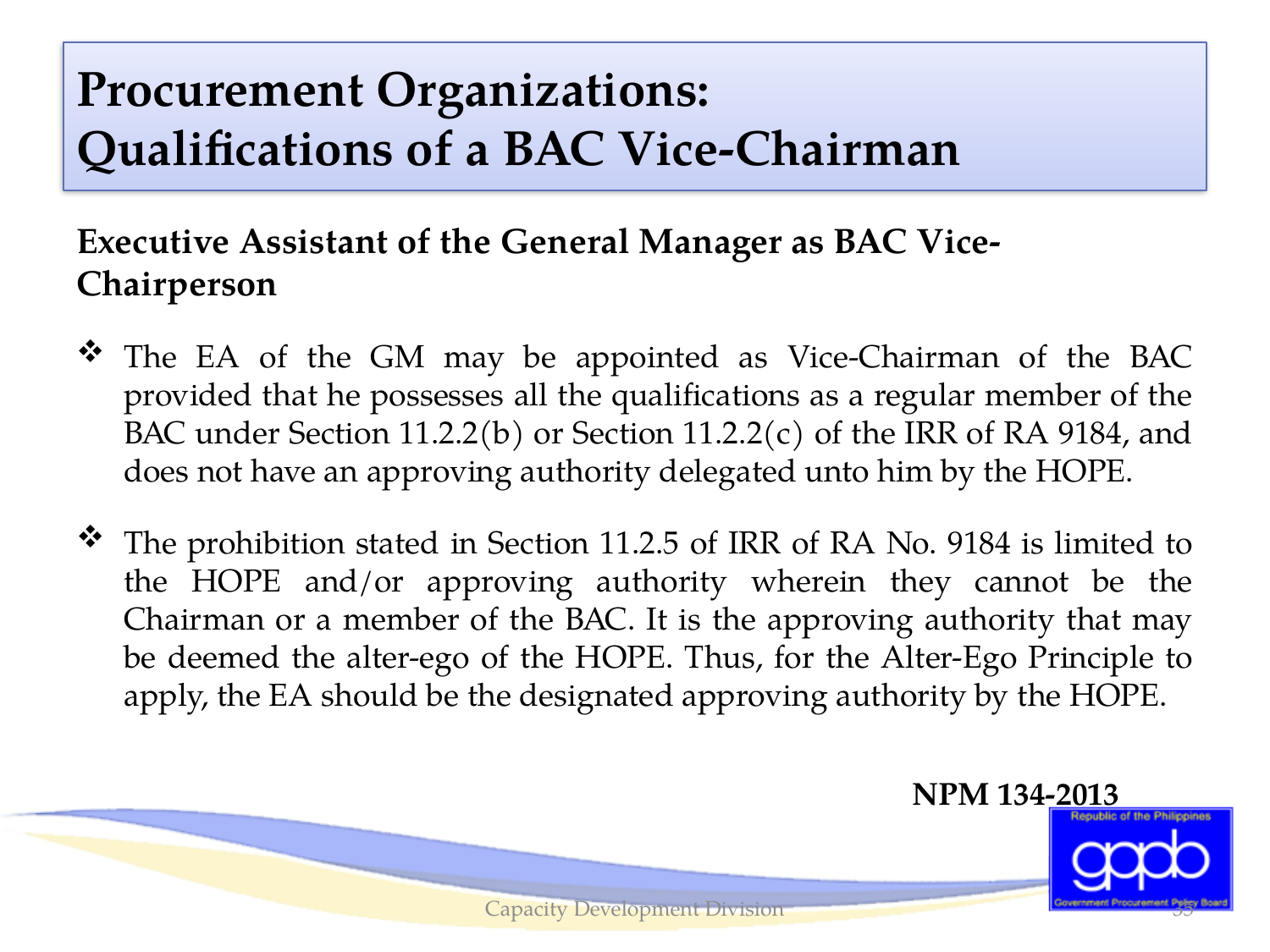

#
Procurement Organizations:
Qualifications of a BAC Vice-Chairman
Executive Assistant of the General Manager as BAC Vice-Chairperson

The EA of the GM may be appointed as Vice-Chairman of the BAC provided that he possesses all the qualifications as a regular member of the BAC under Section 11.2.2(b) or Section 11.2.2(c) of the IRR of RA 9184, and does not have an approving authority delegated unto him by the HOPE.

The prohibition stated in Section 11.2.5 of IRR of RA No. 9184 is limited to the HOPE and/or approving authority wherein they cannot be the Chairman or a member of the BAC. It is the approving authority that may be deemed the alter-ego of the HOPE. Thus, for the Alter-Ego Principle to apply, the EA should be the designated approving authority by the HOPE.
NPM 134-2013
Capacity Development Division
35